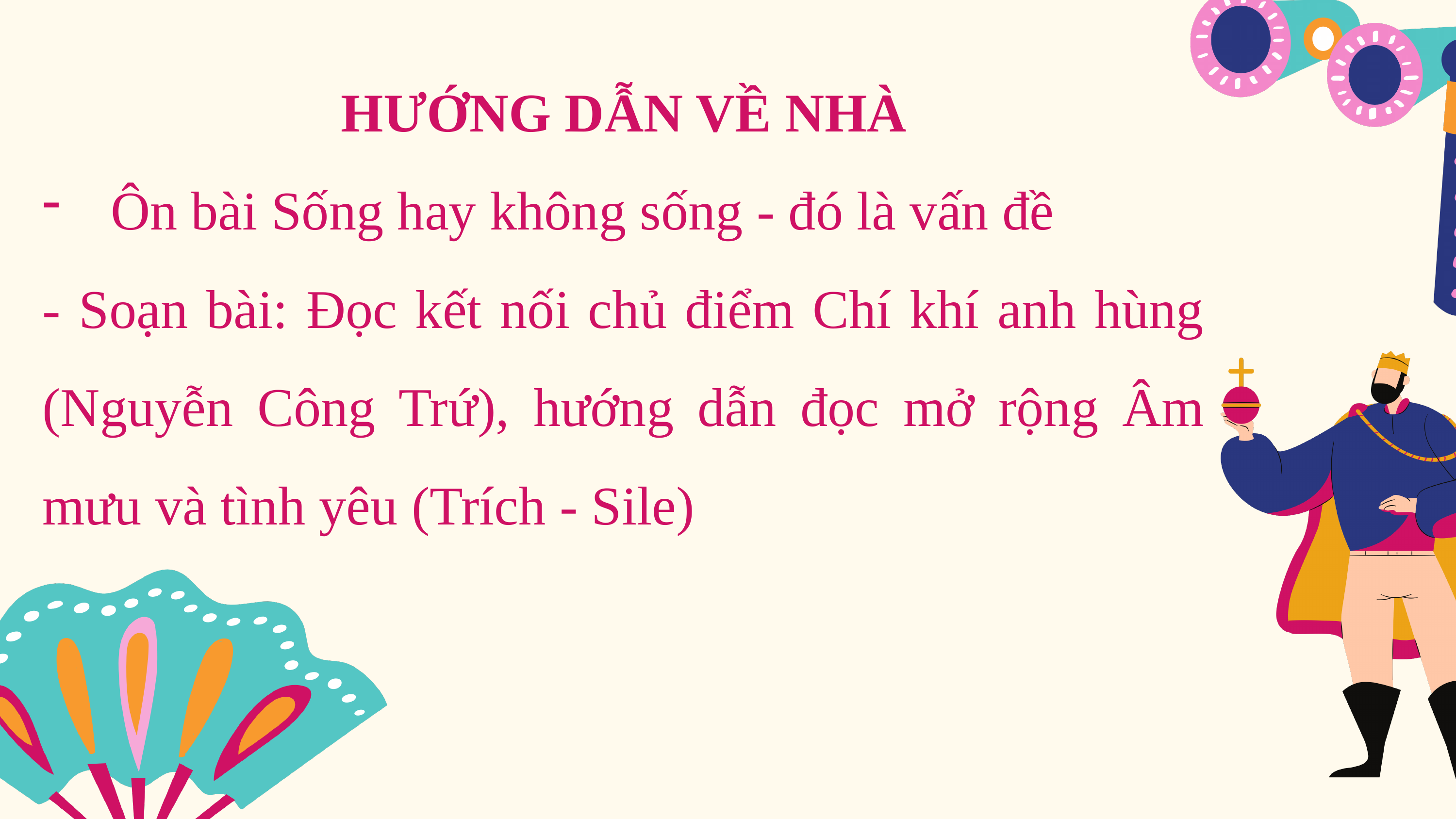

HƯỚNG DẪN VỀ NHÀ
Ôn bài Sống hay không sống - đó là vấn đề
- Soạn bài: Đọc kết nối chủ điểm Chí khí anh hùng (Nguyễn Công Trứ), hướng dẫn đọc mở rộng Âm mưu và tình yêu (Trích - Sile)